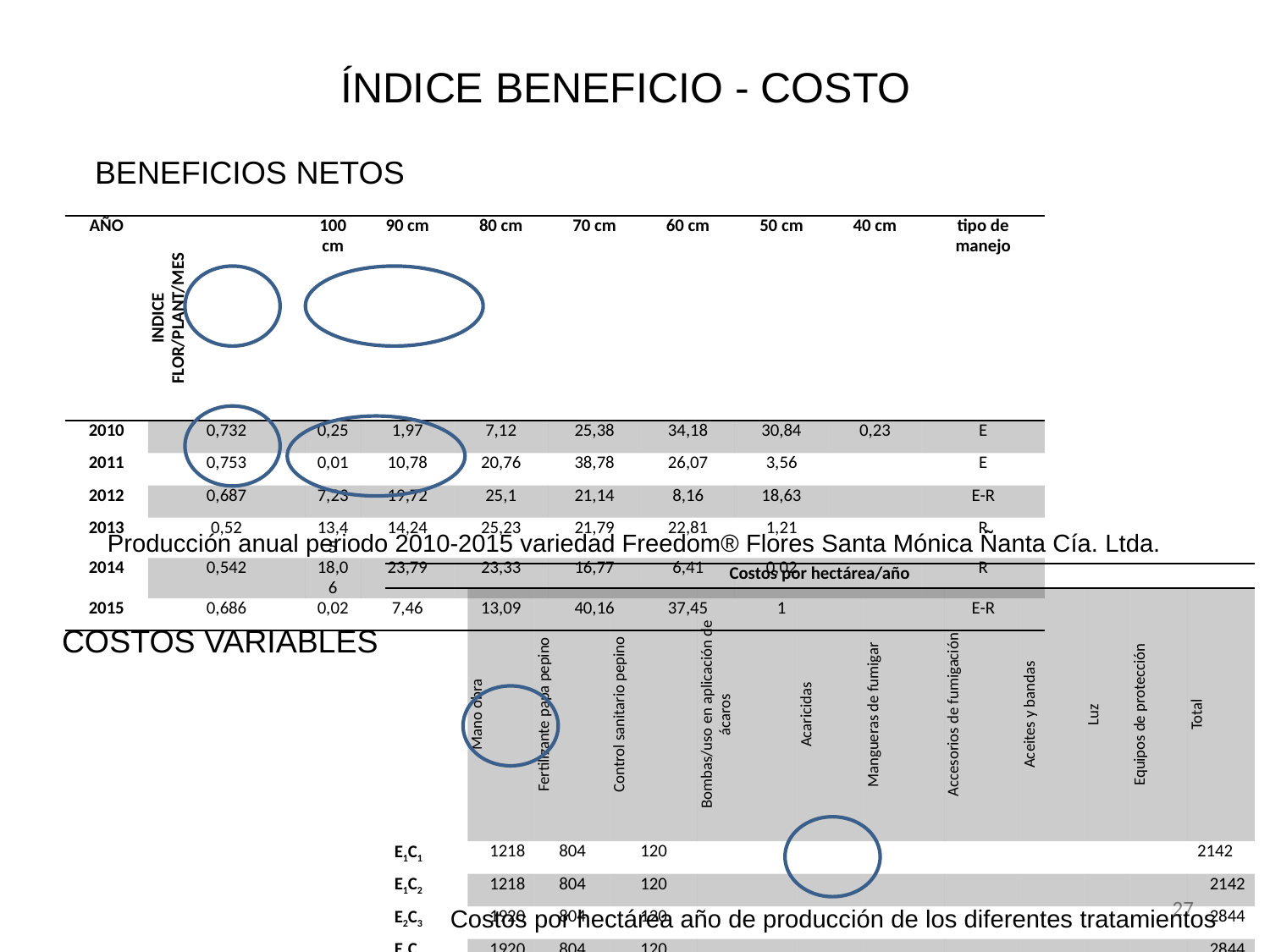

# ÍNDICE BENEFICIO - COSTO
BENEFICIOS NETOS
| AÑO | INDICE FLOR/PLANT/MES | 100 cm | 90 cm | 80 cm | 70 cm | 60 cm | 50 cm | 40 cm | tipo de manejo |
| --- | --- | --- | --- | --- | --- | --- | --- | --- | --- |
| 2010 | 0,732 | 0,25 | 1,97 | 7,12 | 25,38 | 34,18 | 30,84 | 0,23 | E |
| 2011 | 0,753 | 0,01 | 10,78 | 20,76 | 38,78 | 26,07 | 3,56 |  | E |
| 2012 | 0,687 | 7,23 | 19,72 | 25,1 | 21,14 | 8,16 | 18,63 |  | E-R |
| 2013 | 0,52 | 13,45 | 14,24 | 25,23 | 21,79 | 22,81 | 1,21 |  | R |
| 2014 | 0,542 | 18,06 | 23,79 | 23,33 | 16,77 | 6,41 | 0,02 |  | R |
| 2015 | 0,686 | 0,02 | 7,46 | 13,09 | 40,16 | 37,45 | 1 |  | E-R |

Producción anual periodo 2010-2015 variedad Freedom® Flores Santa Mónica Ñanta Cía. Ltda.
| Costos por hectárea/año |  |  |  |  |  |  |  |  |  |  |  |
| --- | --- | --- | --- | --- | --- | --- | --- | --- | --- | --- | --- |
|  | Mano obra | Fertilizante papa pepino | Control sanitario pepino | Bombas/uso en aplicación de ácaros | Acaricidas | Mangueras de fumigar | Accesorios de fumigación | Aceites y bandas | Luz | Equipos de protección | Total |
| E1C1 | 1218 | 804 | 120 |  |  |  |  |  |  |  | 2142 |
| E1C2 | 1218 | 804 | 120 |  |  |  |  |  |  |  | 2142 |
| E2C3 | 1920 | 804 | 120 |  |  |  |  |  |  |  | 2844 |
| E2C1 | 1920 | 804 | 120 |  |  |  |  |  |  |  | 2844 |
| E3C1 | 283 |  |  | 230 | 3600 | 360 | 156 | 120 | 55 | 30 | 4834 |
| E3C2 | 283 |  |  | 230 | 3600 | 360 | 156 | 120 | 55 | 30 | 4834 |
COSTOS VARIABLES

27
Costos por hectárea año de producción de los diferentes tratamientos